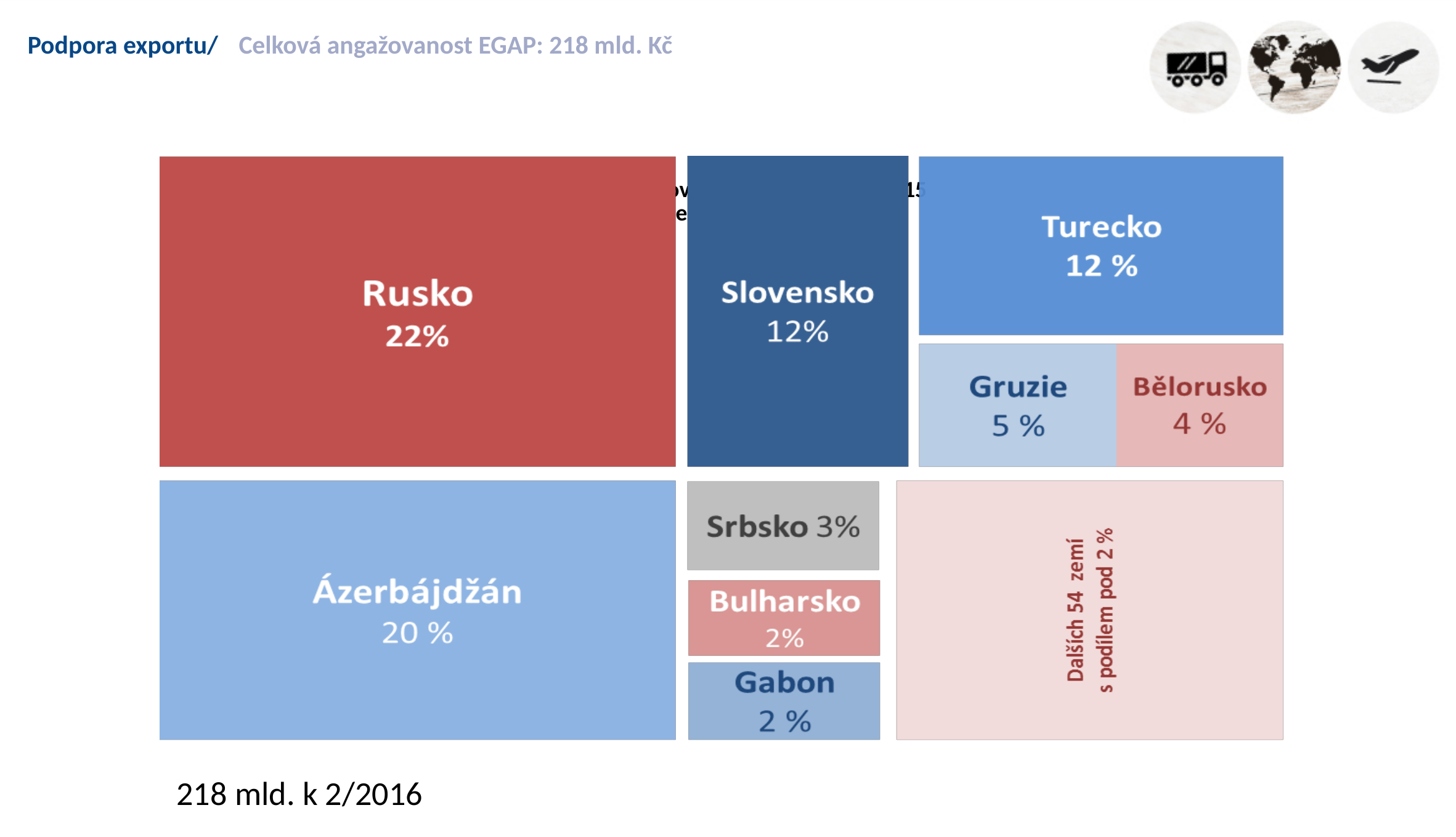

# Podpora exportu/
Celková angažovanost EGAP: 218 mld. Kč

### Chart: Pojistná angažovanost EGAP k 11.11.2015
Celkem 233 mld. Kč

| Category |
|---|
218 mld. k 2/2016